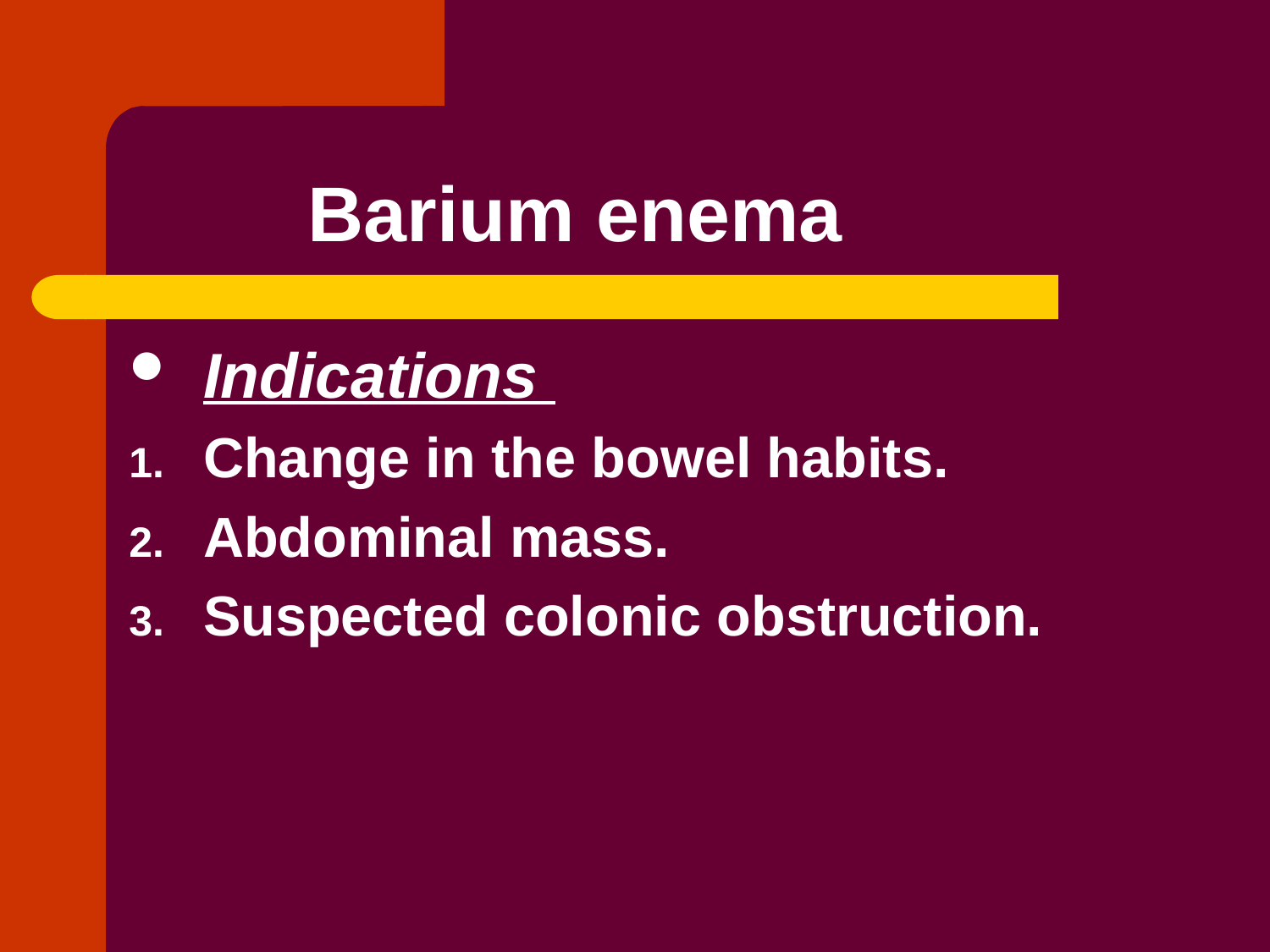

# Barium enema
Indications
Change in the bowel habits.
Abdominal mass.
Suspected colonic obstruction.